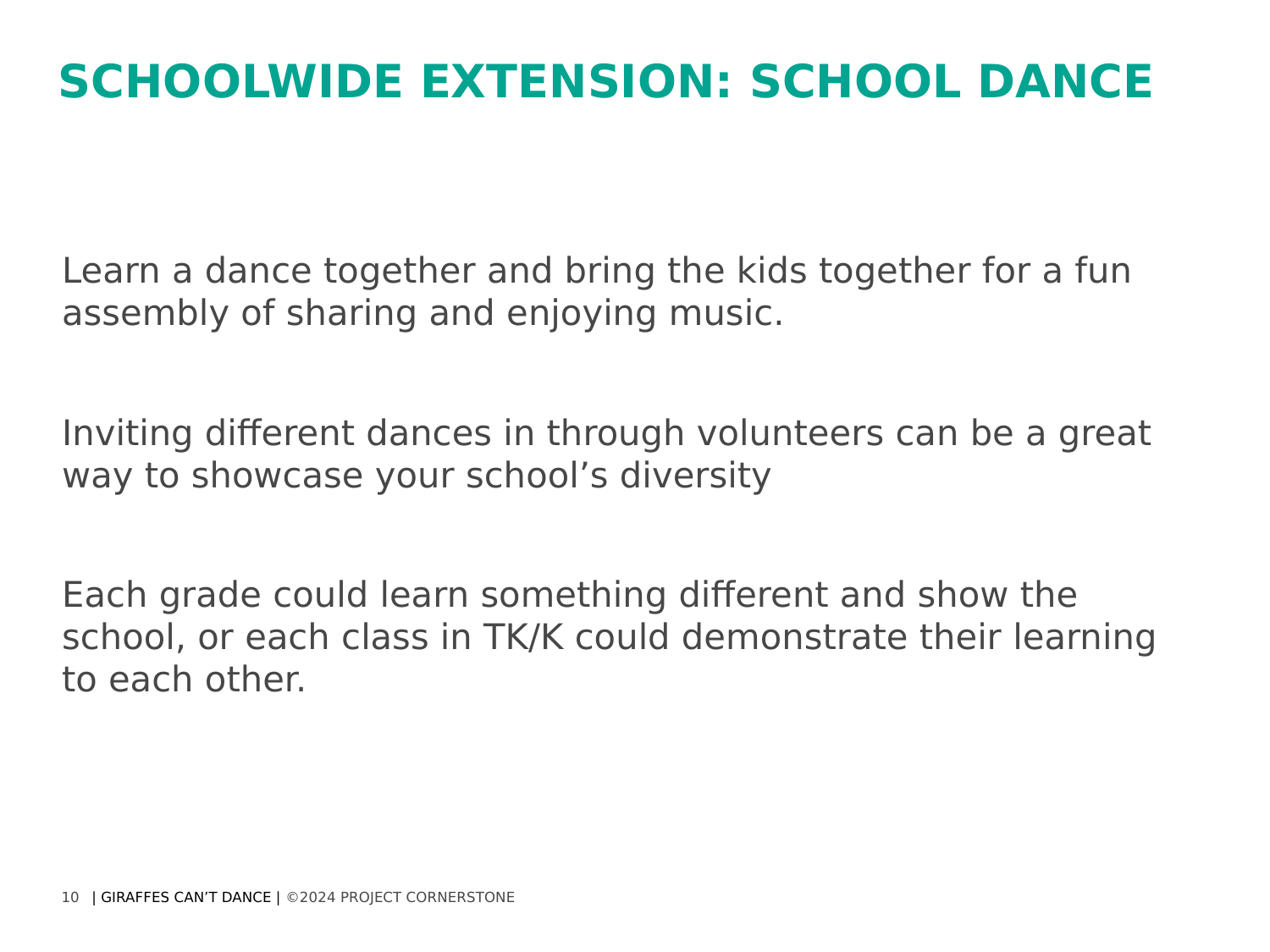

# SCHOOLWIDE EXTENSION: SCHOOL DANCE
Learn a dance together and bring the kids together for a fun assembly of sharing and enjoying music.

Inviting different dances in through volunteers can be a great way to showcase your school’s diversity

Each grade could learn something different and show the school, or each class in TK/K could demonstrate their learning to each other.
10
| GIRAFFES CAN’T DANCE | ©2024 PROJECT CORNERSTONE